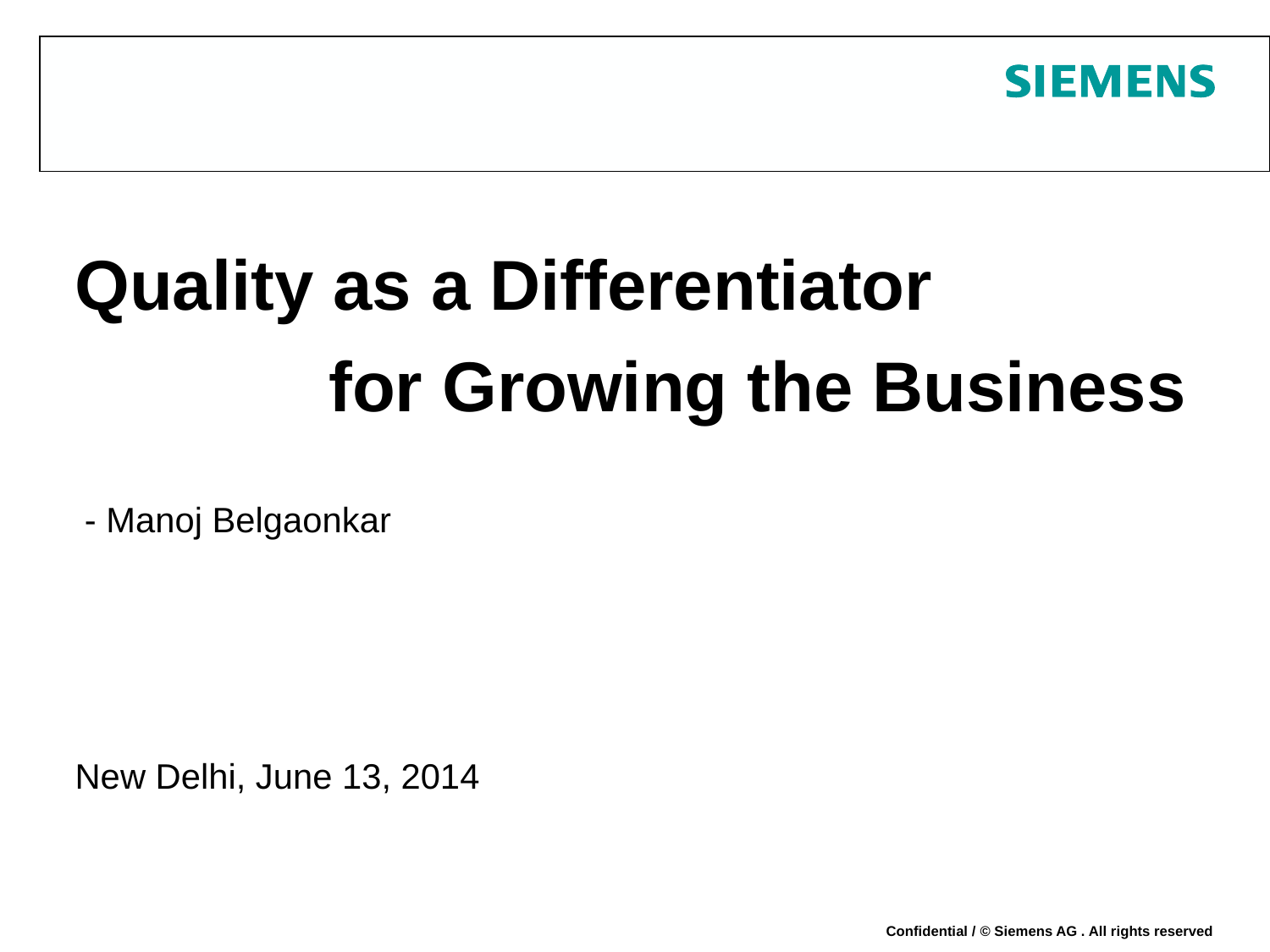

# Quality as a Differentiator for Growing the Business
 - Manoj Belgaonkar
New Delhi, June 13, 2014